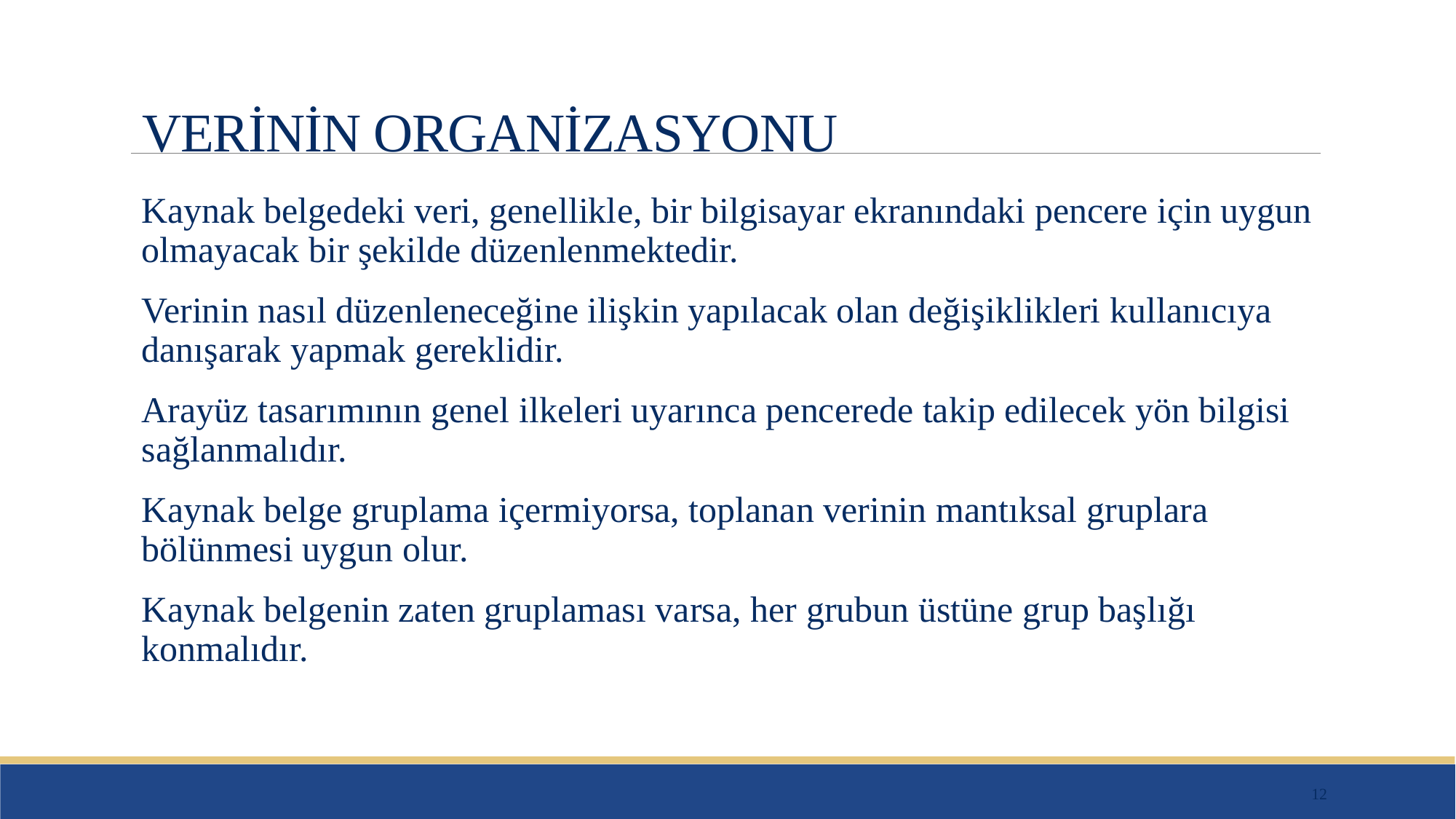

# VERİNİN ORGANİZASYONU
Kaynak belgedeki veri, genellikle, bir bilgisayar ekranındaki pencere için uygun olmayacak bir şekilde düzenlenmektedir.
Verinin nasıl düzenleneceğine ilişkin yapılacak olan değişiklikleri kullanıcıya danışarak yapmak gereklidir.
Arayüz tasarımının genel ilkeleri uyarınca pencerede takip edilecek yön bilgisi sağlanmalıdır.
Kaynak belge gruplama içermiyorsa, toplanan verinin mantıksal gruplara bölünmesi uygun olur.
Kaynak belgenin zaten gruplaması varsa, her grubun üstüne grup başlığı konmalıdır.

12